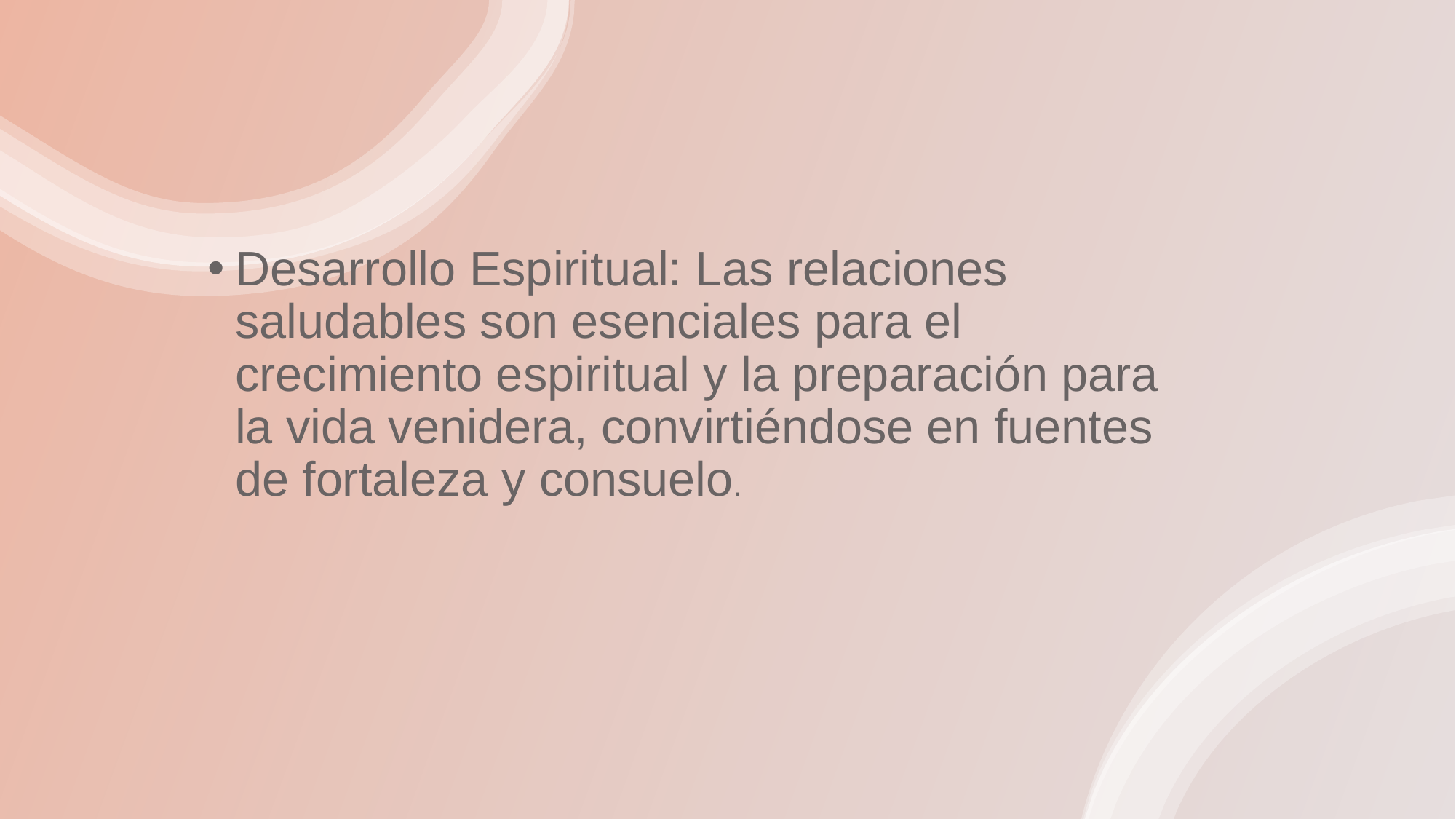

Desarrollo Espiritual: Las relaciones saludables son esenciales para el crecimiento espiritual y la preparación para la vida venidera, convirtiéndose en fuentes de fortaleza y consuelo.